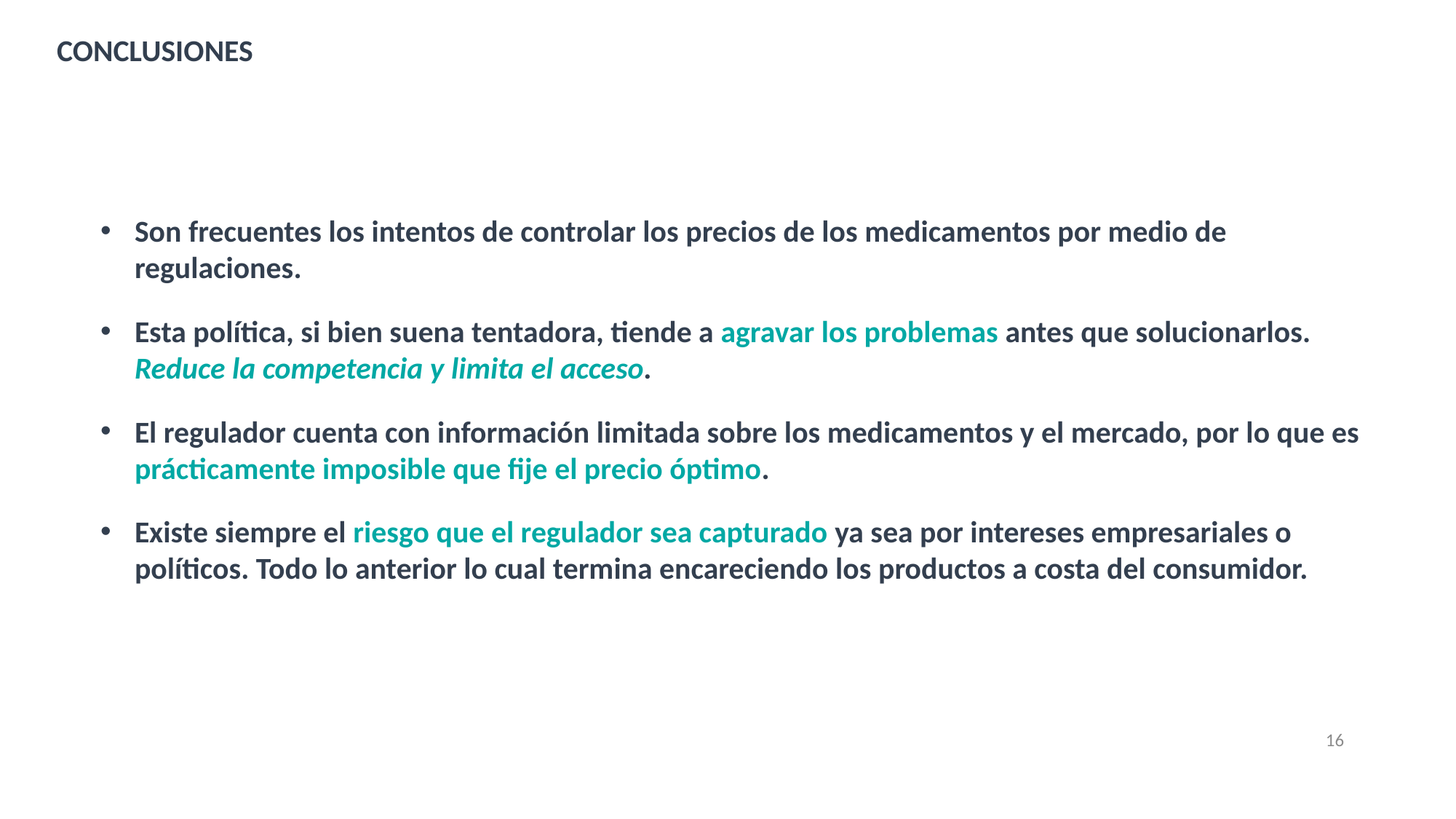

CONCLUSIONES
Son frecuentes los intentos de controlar los precios de los medicamentos por medio de regulaciones.
Esta política, si bien suena tentadora, tiende a agravar los problemas antes que solucionarlos. Reduce la competencia y limita el acceso.
El regulador cuenta con información limitada sobre los medicamentos y el mercado, por lo que es prácticamente imposible que fije el precio óptimo.
Existe siempre el riesgo que el regulador sea capturado ya sea por intereses empresariales o políticos. Todo lo anterior lo cual termina encareciendo los productos a costa del consumidor.
16